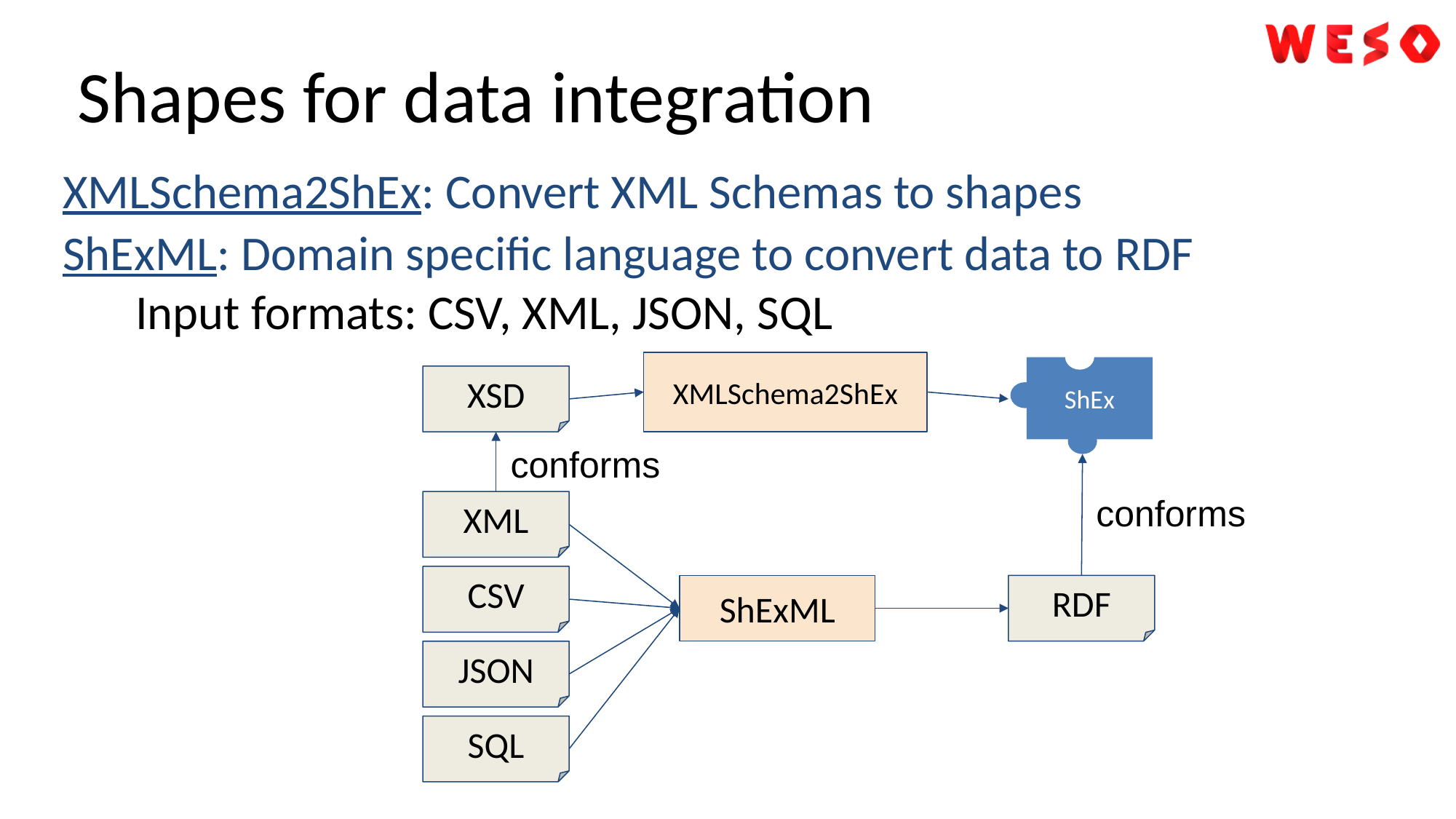

# Shapes for data integration
XMLSchema2ShEx: Convert XML Schemas to shapes
ShExML: Domain specific language to convert data to RDF
Input formats: CSV, XML, JSON, SQL

ShEx

XMLSchema2ShEx
XSD
conforms
conforms
XML
CSV
ShExML
RDF
JSON
SQL